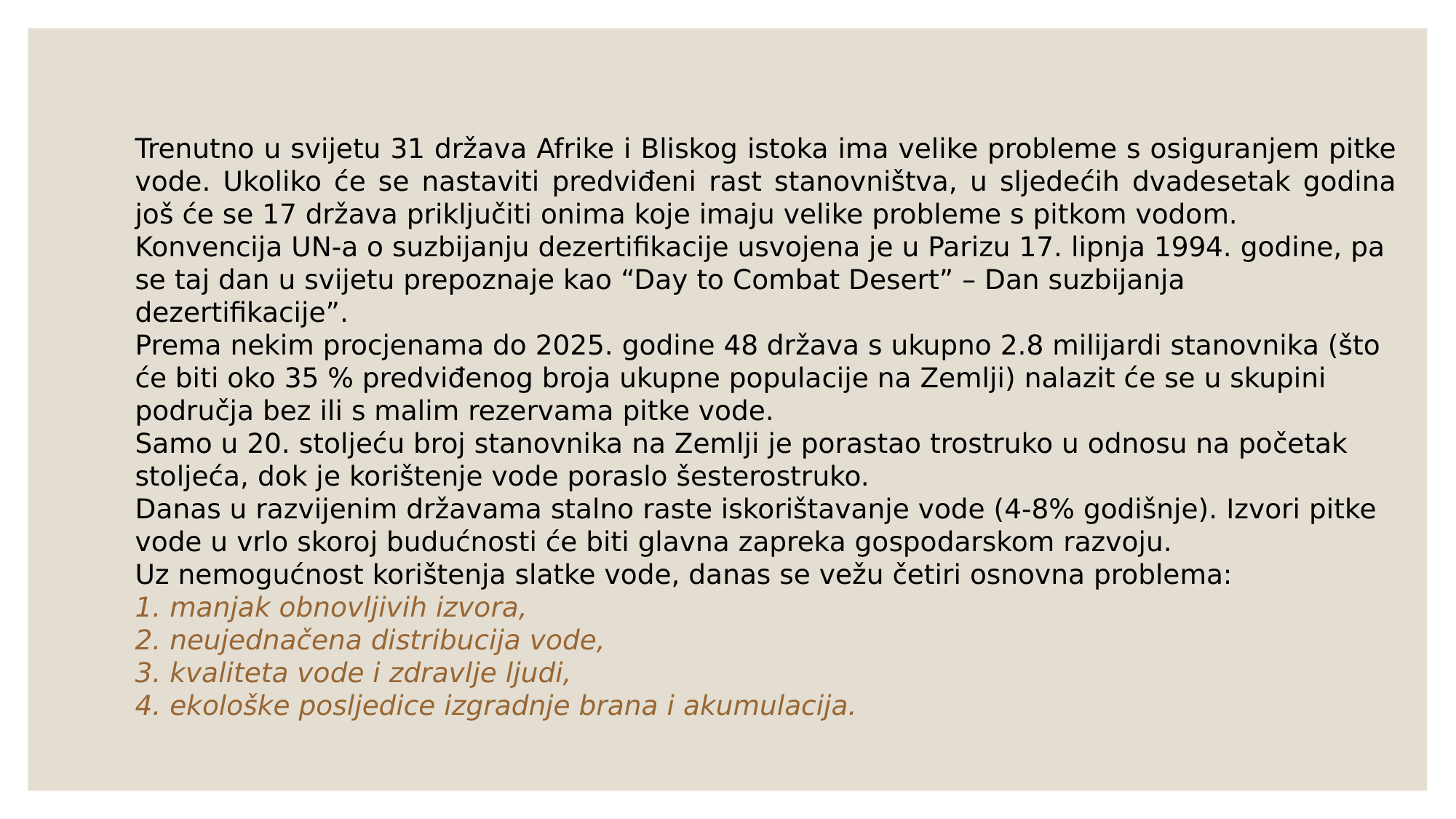

Trenutno u svijetu 31 država Afrike i Bliskog istoka ima velike probleme s osiguranjem pitke vode. Ukoliko će se nastaviti predviđeni rast stanovništva, u sljedećih dvadesetak godina još će se 17 država priključiti onima koje imaju velike probleme s pitkom vodom.
Konvencija UN-a o suzbijanju dezertifikacije usvojena je u Parizu 17. lipnja 1994. godine, pa se taj dan u svijetu prepoznaje kao “Day to Combat Desert” – Dan suzbijanja dezertifikacije”.
Prema nekim procjenama do 2025. godine 48 država s ukupno 2.8 milijardi stanovnika (što će biti oko 35 % predviđenog broja ukupne populacije na Zemlji) nalazit će se u skupini područja bez ili s malim rezervama pitke vode.
Samo u 20. stoljeću broj stanovnika na Zemlji je porastao trostruko u odnosu na početak stoljeća, dok je korištenje vode poraslo šesterostruko.
Danas u razvijenim državama stalno raste iskorištavanje vode (4-8% godišnje). Izvori pitke vode u vrlo skoroj budućnosti će biti glavna zapreka gospodarskom razvoju.
Uz nemogućnost korištenja slatke vode, danas se vežu četiri osnovna problema:
1. manjak obnovljivih izvora,
2. neujednačena distribucija vode,
3. kvaliteta vode i zdravlje ljudi,
4. ekološke posljedice izgradnje brana i akumulacija.